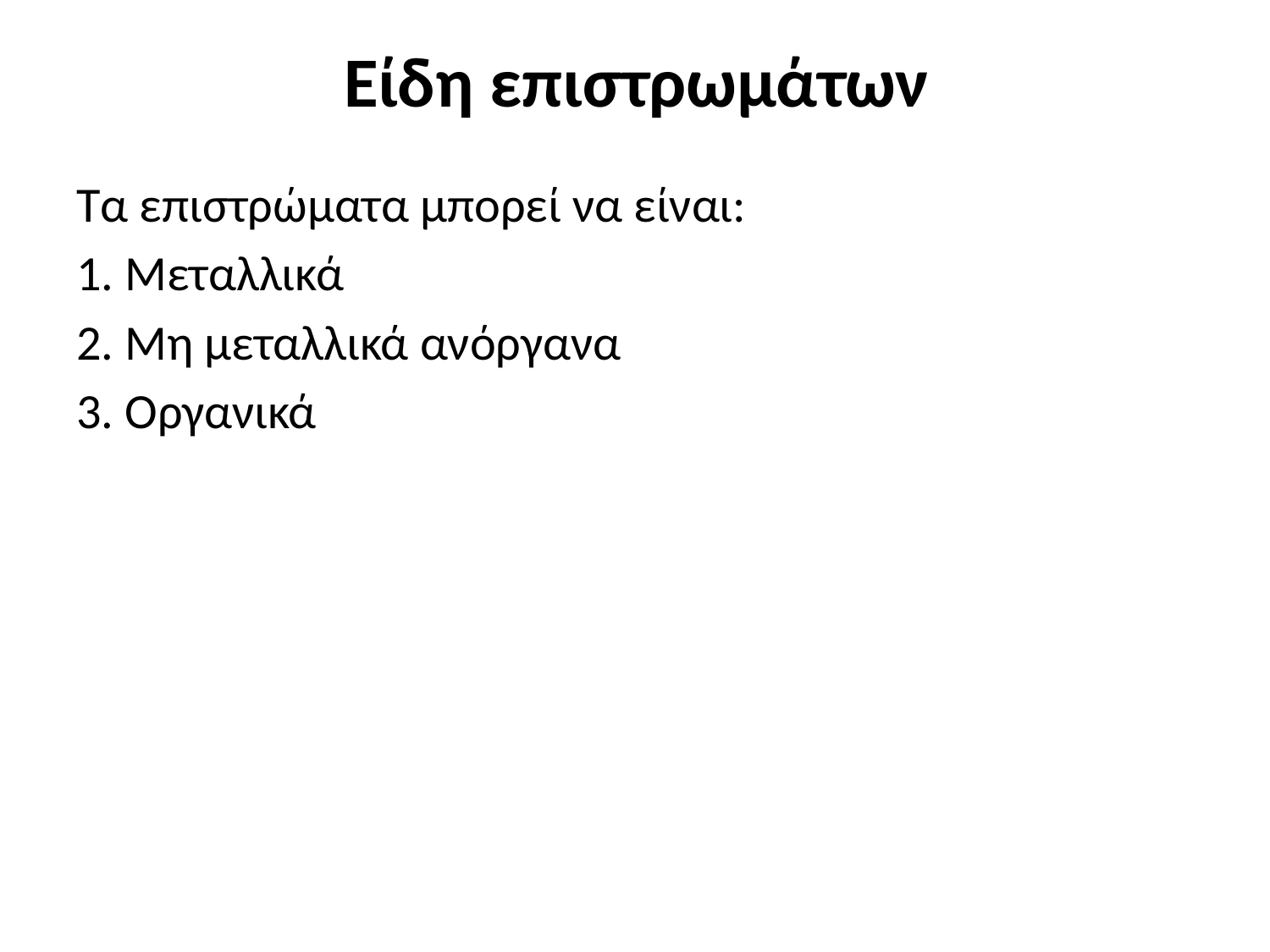

# Είδη επιστρωμάτων
Τα επιστρώματα μπορεί να είναι:
1. Μεταλλικά
2. Μη μεταλλικά ανόργανα
3. Οργανικά